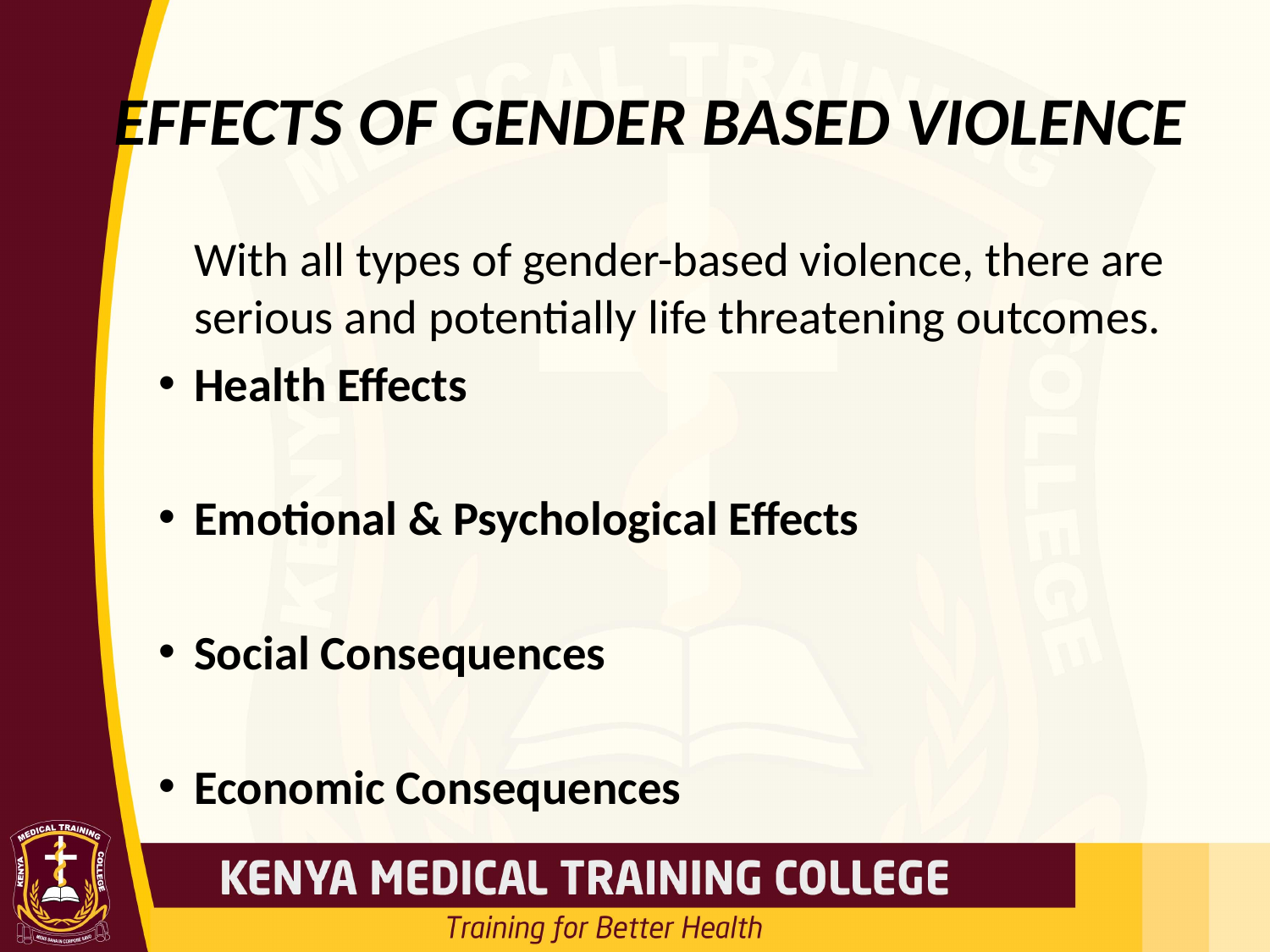

# EFFECTS OF GENDER BASED VIOLENCE
	With all types of gender-based violence, there are serious and potentially life threatening outcomes.
Health Effects

Emotional & Psychological Effects

Social Consequences

Economic Consequences